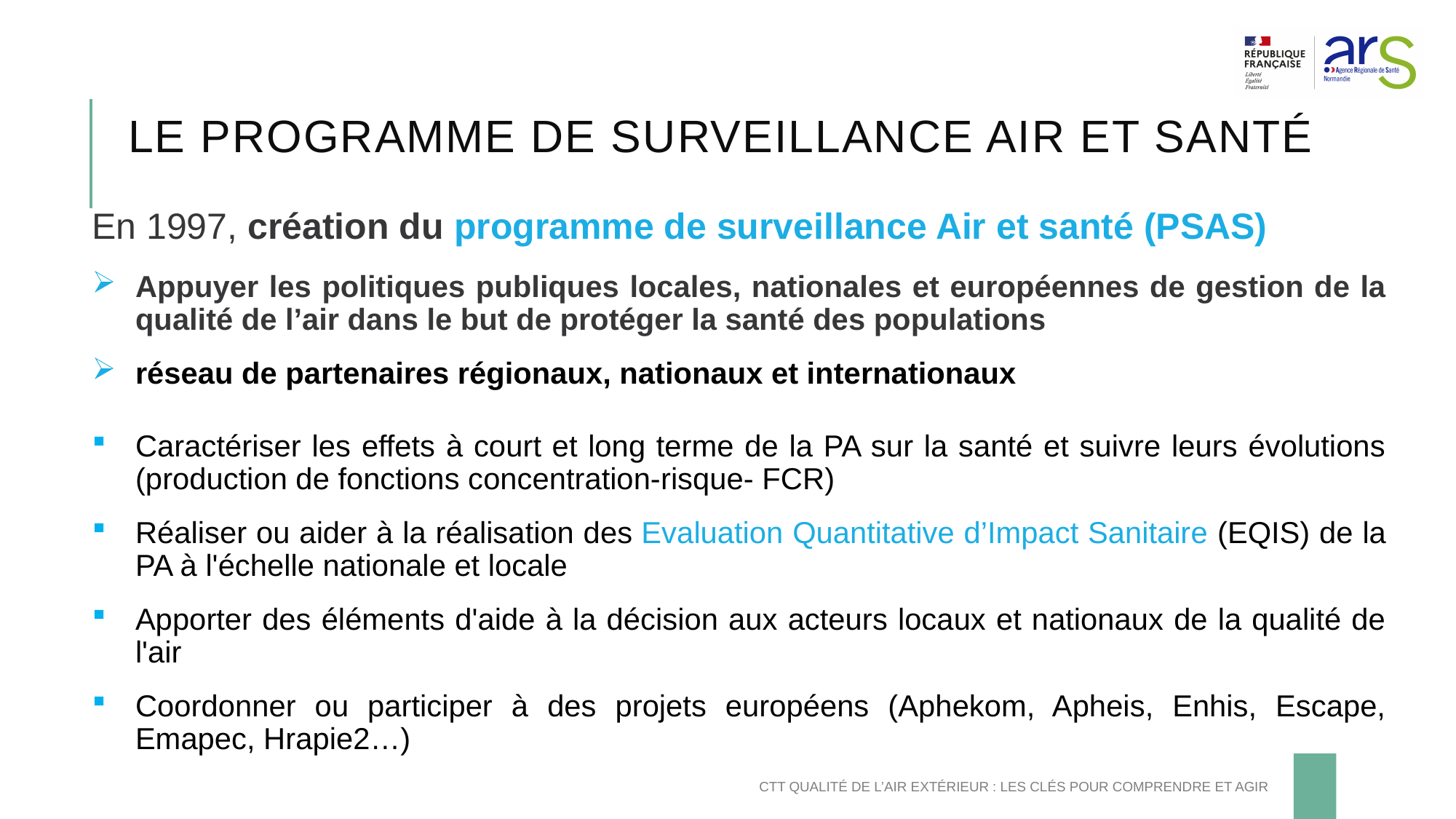

Le Programme de surveillance air et santé
En 1997, création du programme de surveillance Air et santé (PSAS)
Appuyer les politiques publiques locales, nationales et européennes de gestion de la qualité de l’air dans le but de protéger la santé des populations
réseau de partenaires régionaux, nationaux et internationaux
Caractériser les effets à court et long terme de la PA sur la santé et suivre leurs évolutions (production de fonctions concentration-risque- FCR)
Réaliser ou aider à la réalisation des Evaluation Quantitative d’Impact Sanitaire (EQIS) de la PA à l'échelle nationale et locale
Apporter des éléments d'aide à la décision aux acteurs locaux et nationaux de la qualité de l'air
Coordonner ou participer à des projets européens (Aphekom, Apheis, Enhis, Escape, Emapec, Hrapie2…)

CTT Qualité de l’air extérieur : les clés pour comprendre et agir